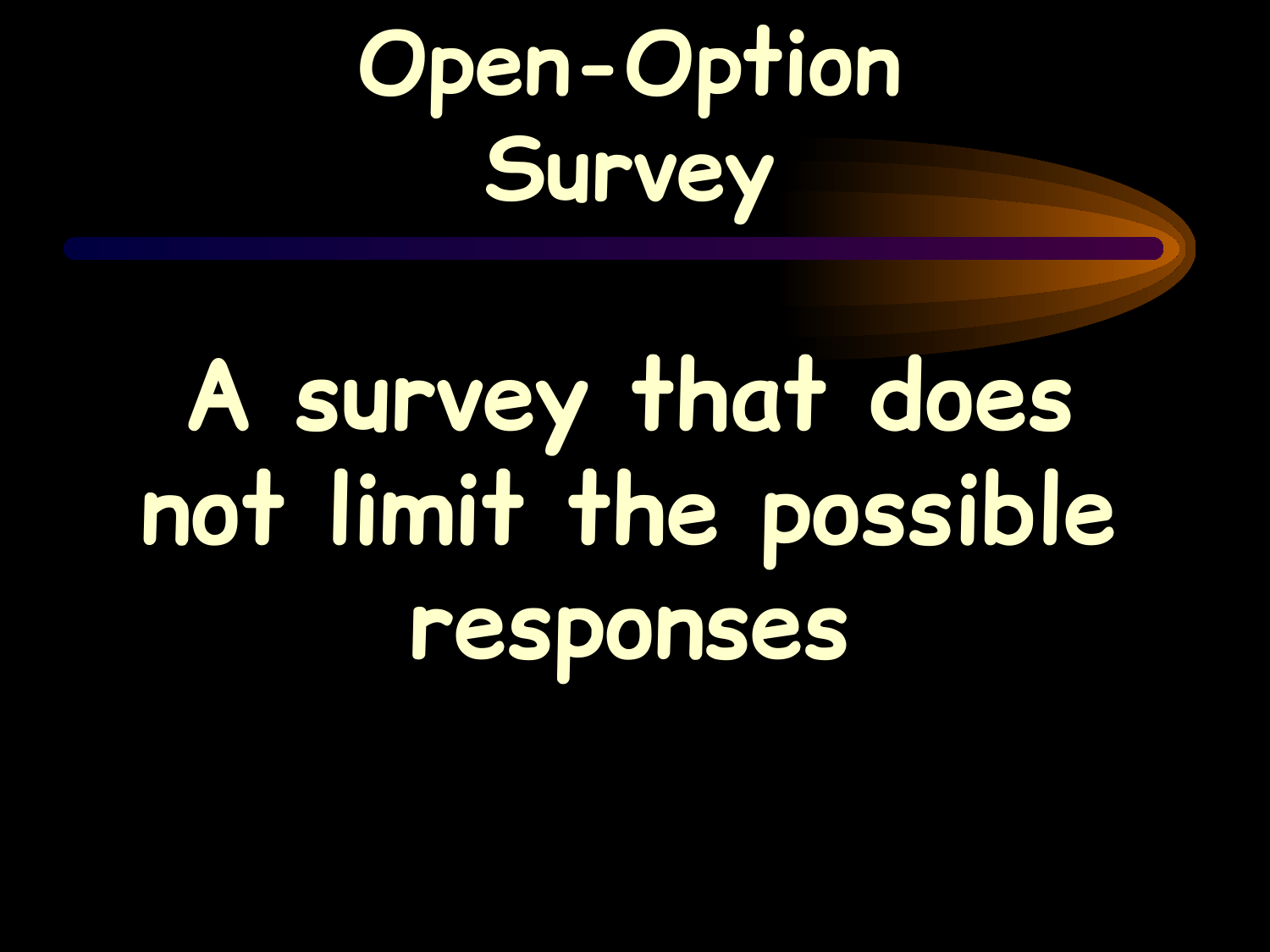

Open-Option Survey
A survey that does not limit the possible responses